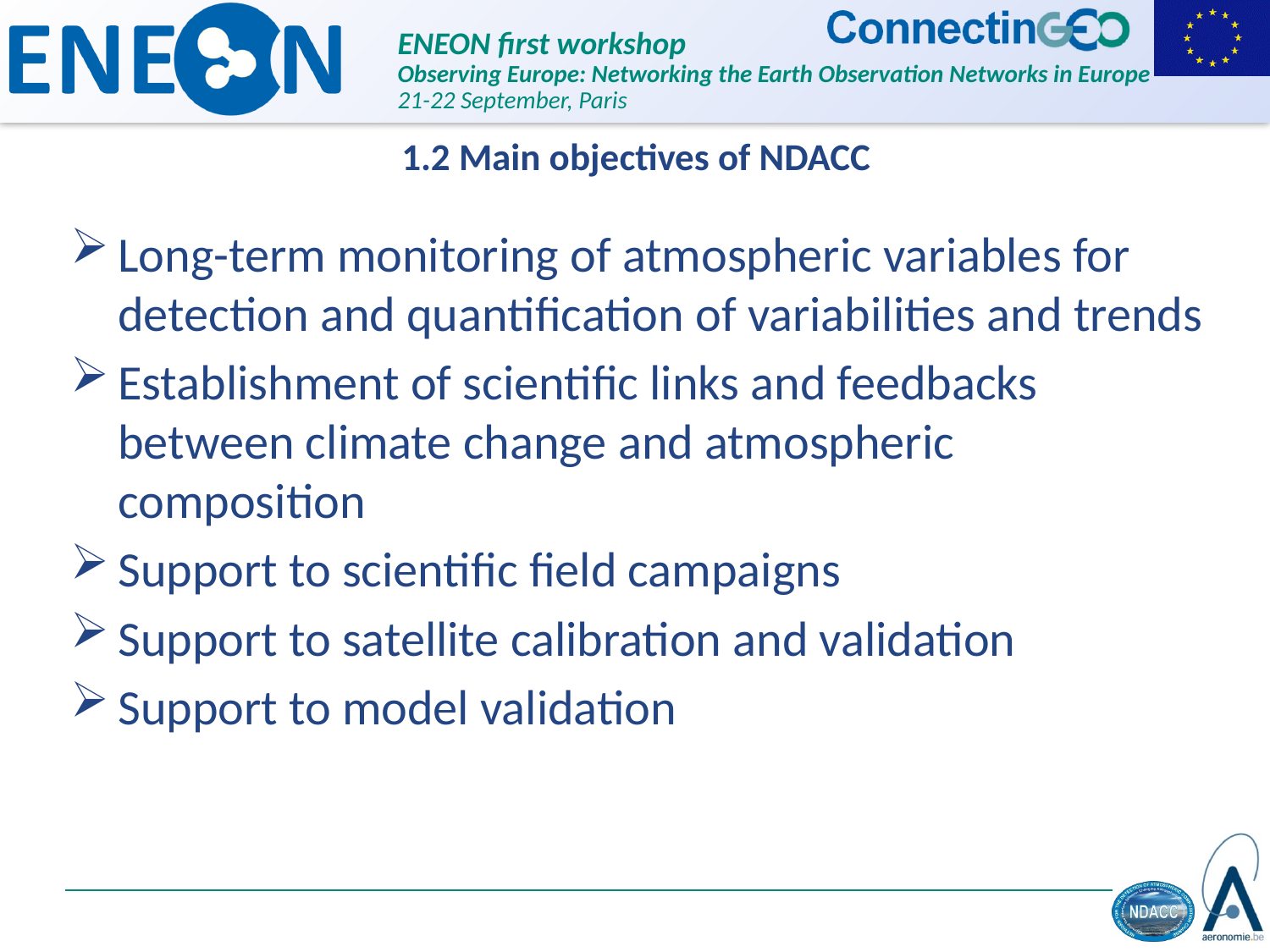

# 1.2 Main objectives of NDACC
Long-term monitoring of atmospheric variables for detection and quantification of variabilities and trends
Establishment of scientific links and feedbacks between climate change and atmospheric composition
Support to scientific field campaigns
Support to satellite calibration and validation
Support to model validation